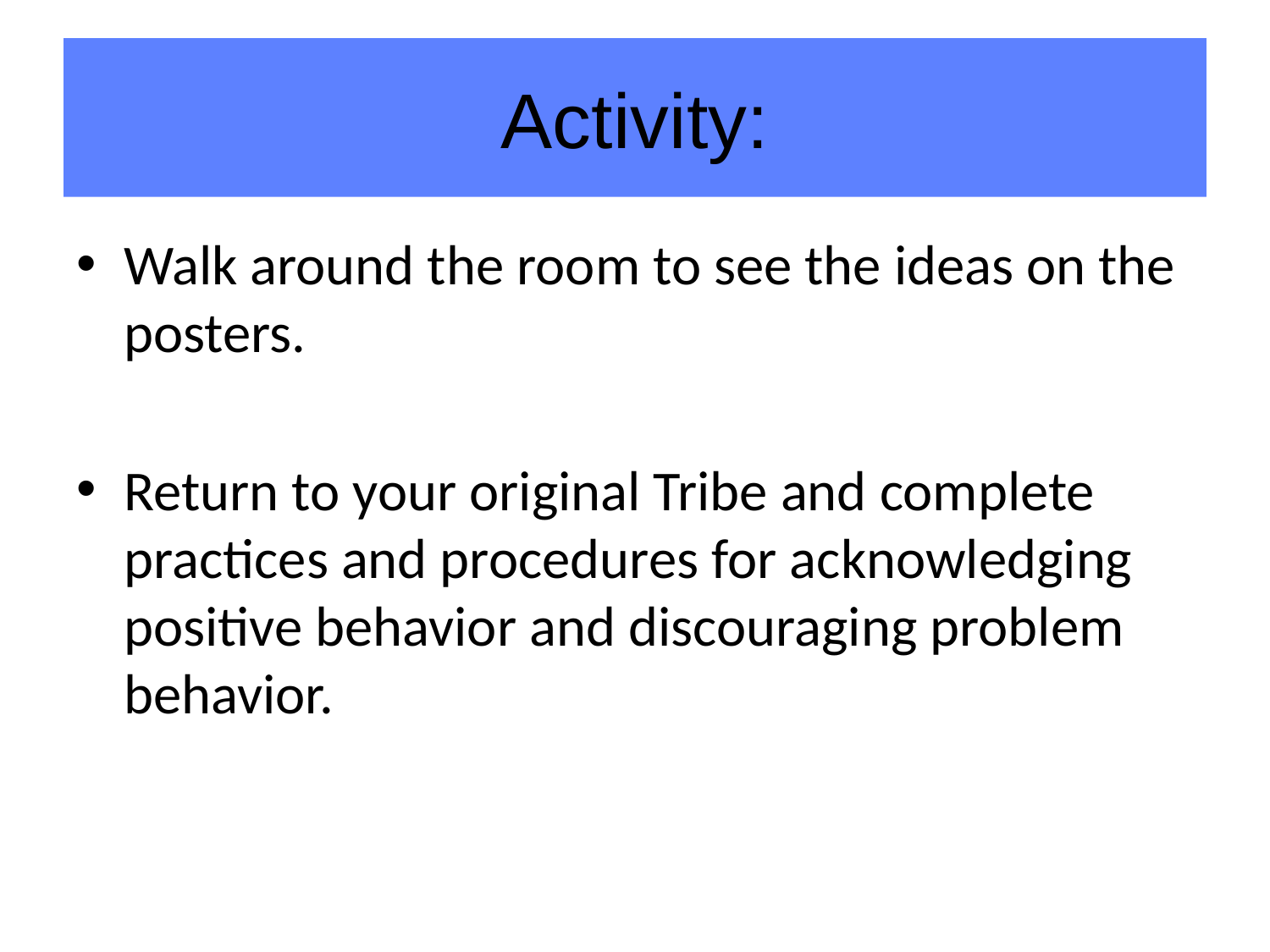

# Activity:
Walk around the room to see the ideas on the posters.

Return to your original Tribe and complete practices and procedures for acknowledging positive behavior and discouraging problem behavior.